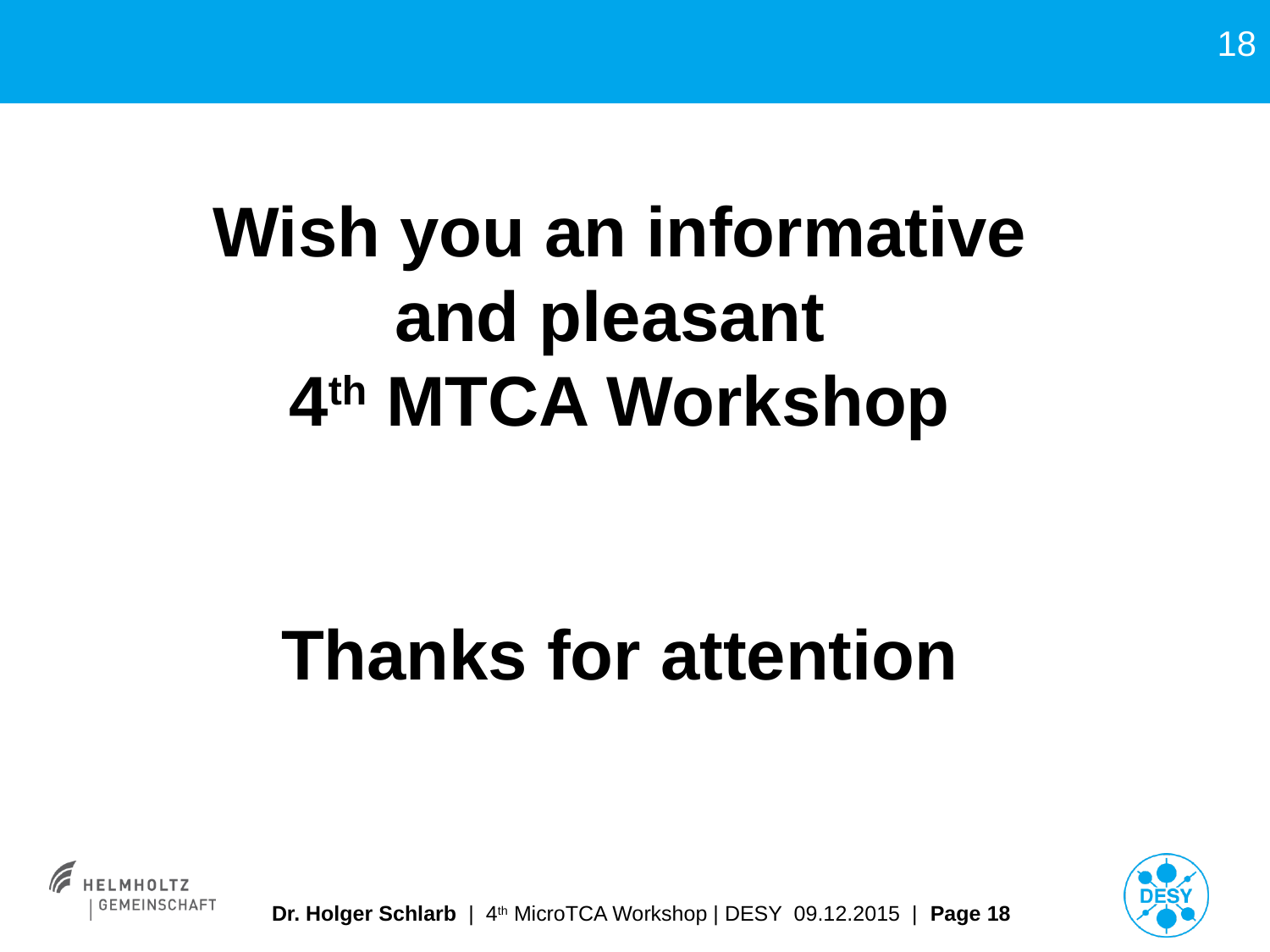

18
Wish you an informative
and pleasant
4th MTCA Workshop

Thanks for attention